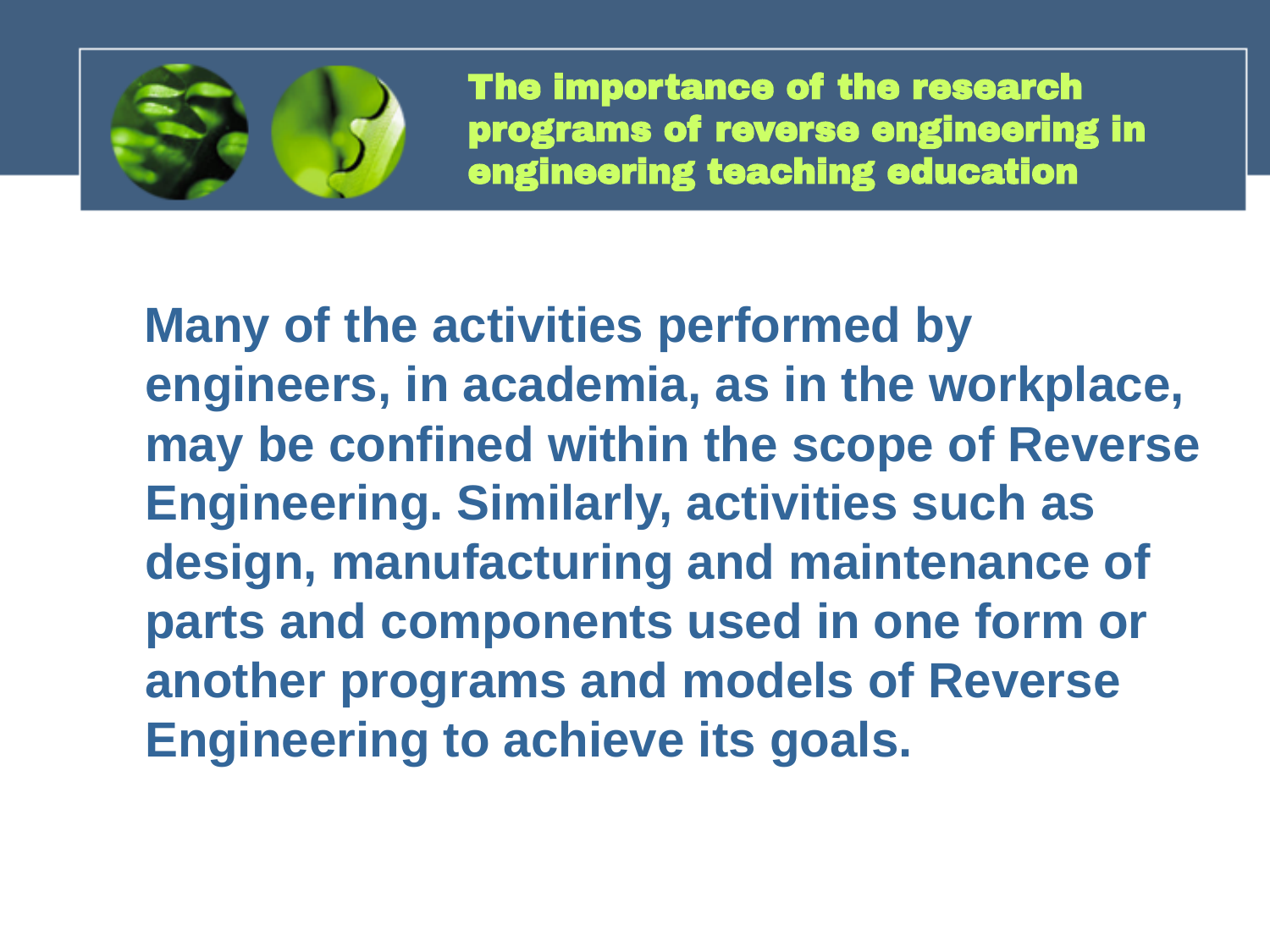

# The importance of the research programs of reverse engineering in engineering teaching education

      Many of the activities performed by engineers, in academia, as in the workplace, may be confined within the scope of Reverse Engineering. Similarly, activities such as design, manufacturing and maintenance of parts and components used in one form or another programs and models of Reverse Engineering to achieve its goals.